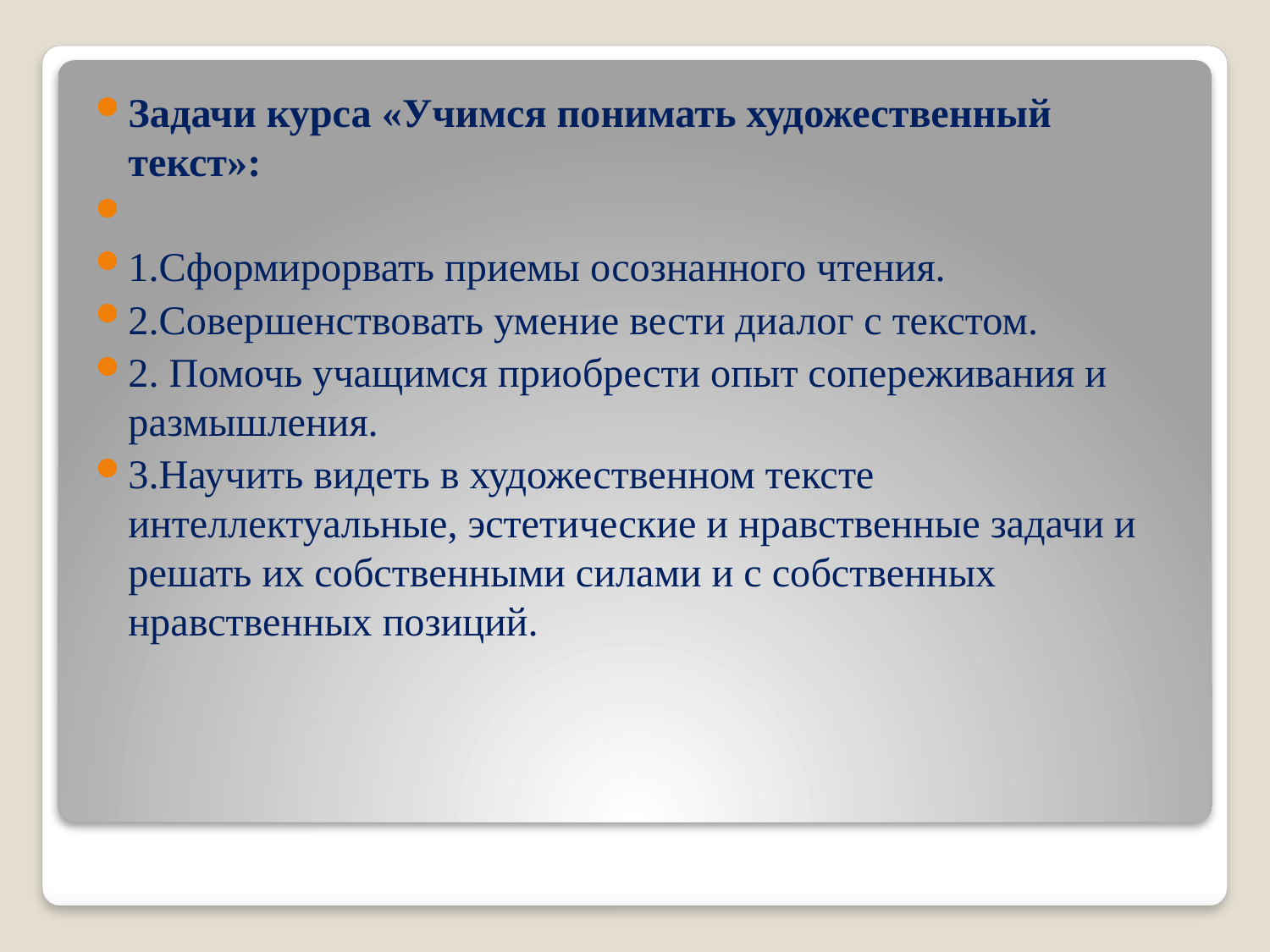

Задачи курса «Учимся понимать художественный текст»:

1.Сформирорвать приемы осознанного чтения.
2.Совершенствовать умение вести диалог с текстом.
2. Помочь учащимся приобрести опыт сопереживания и размышления.
3.Научить видеть в художественном тексте интеллектуальные, эстетические и нравственные задачи и решать их собственными силами и с собственных нравственных позиций.